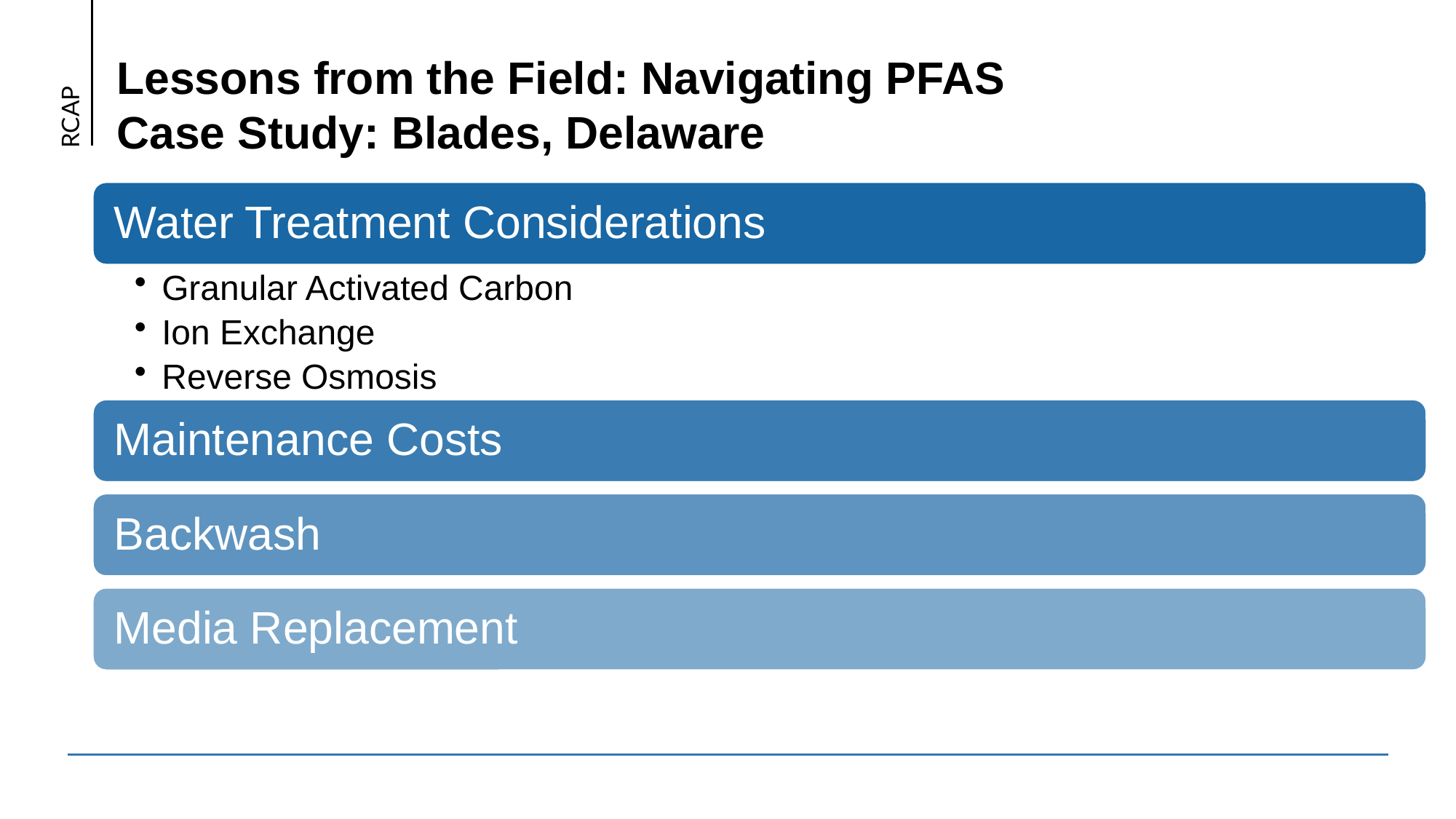

Lessons from the Field: Navigating PFAS
Case Study: Blades, Delaware
Water Treatment Considerations
Granular Activated Carbon
Ion Exchange
Reverse Osmosis
Maintenance Costs
Backwash
Media Replacement